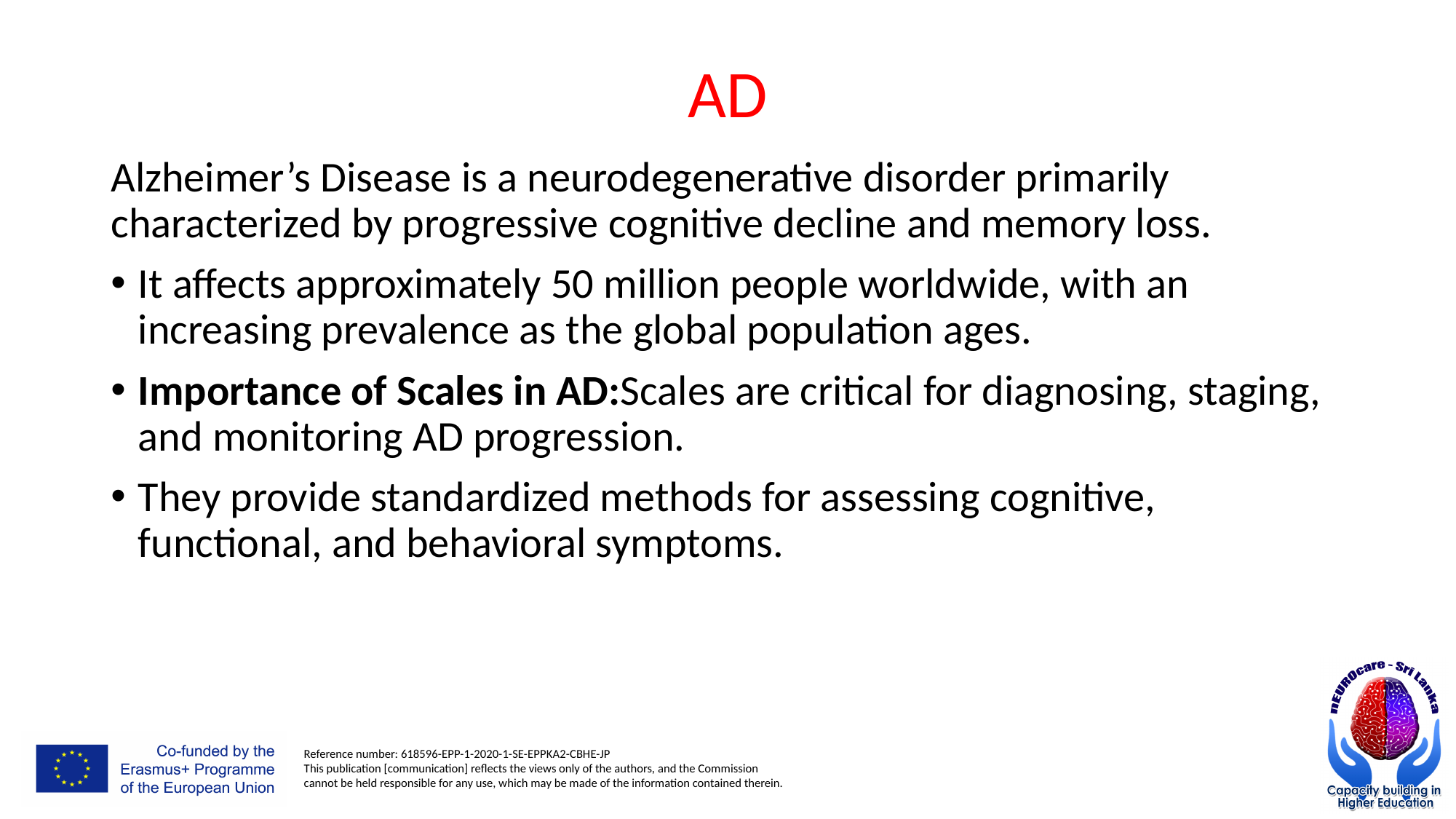

# AD
Alzheimer’s Disease is a neurodegenerative disorder primarily characterized by progressive cognitive decline and memory loss.
It affects approximately 50 million people worldwide, with an increasing prevalence as the global population ages.
Importance of Scales in AD:Scales are critical for diagnosing, staging, and monitoring AD progression.
They provide standardized methods for assessing cognitive, functional, and behavioral symptoms.